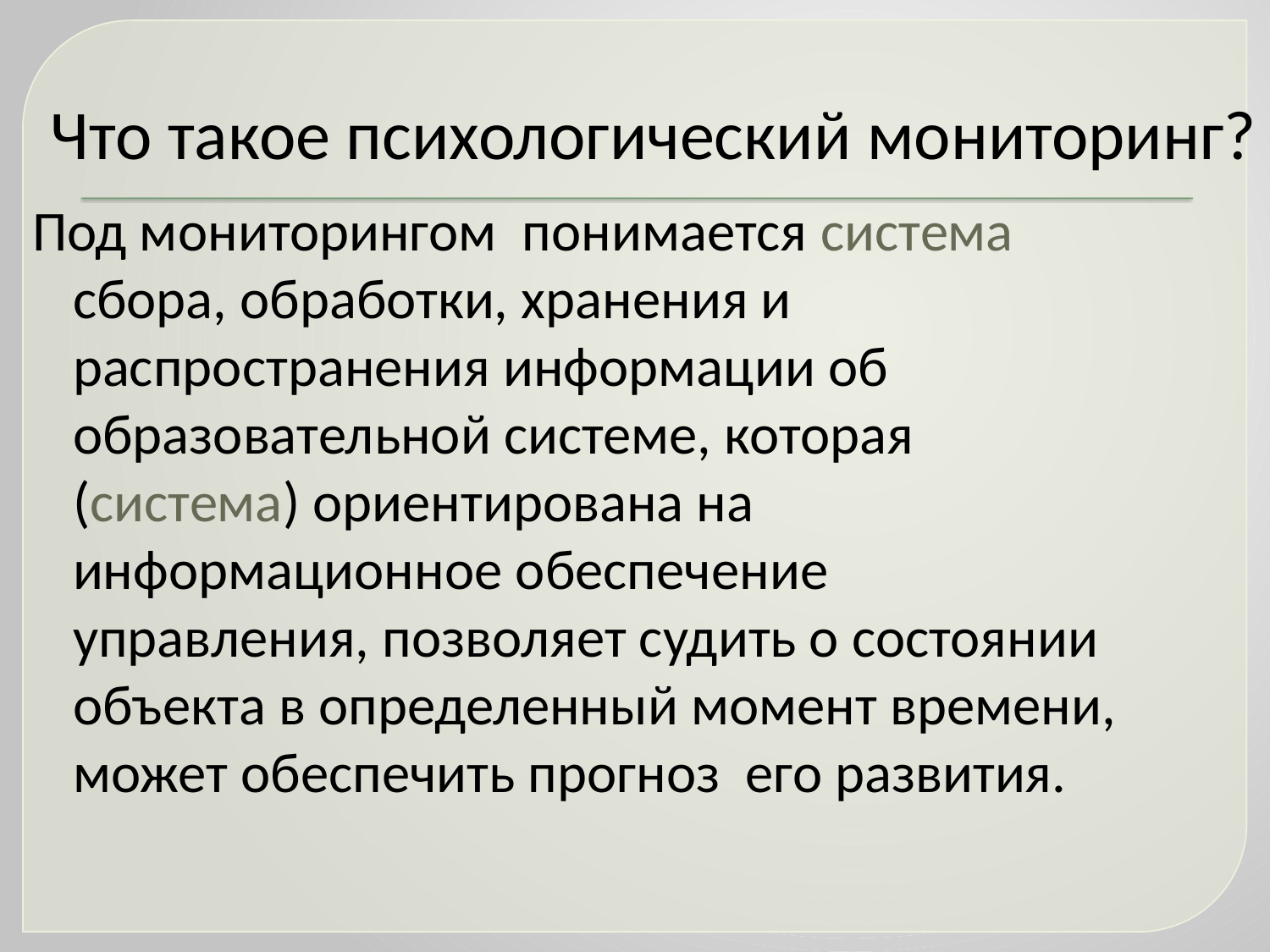

# Что такое психологический мониторинг?
Под мониторингом  понимается система сбора, обработки, хранения и распространения информации об образовательной системе, которая (система) ориентирована на информационное обеспечение управления, позволяет судить о состоянии объекта в определенный момент времени, может обеспечить прогноз  его развития.